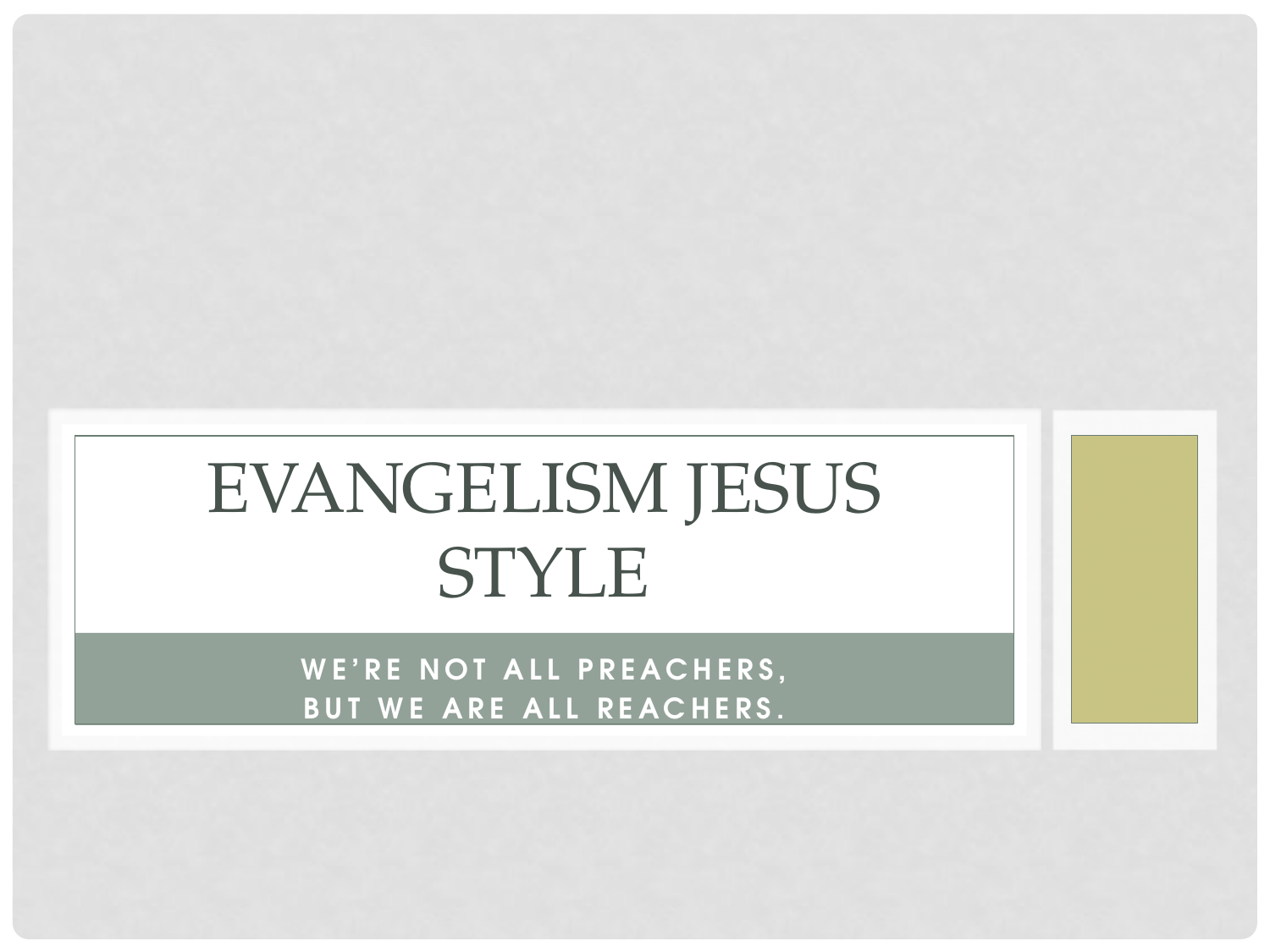

# EVANGELISM JESUS STYLE
We’re not all preachers,
But we are all reachers.